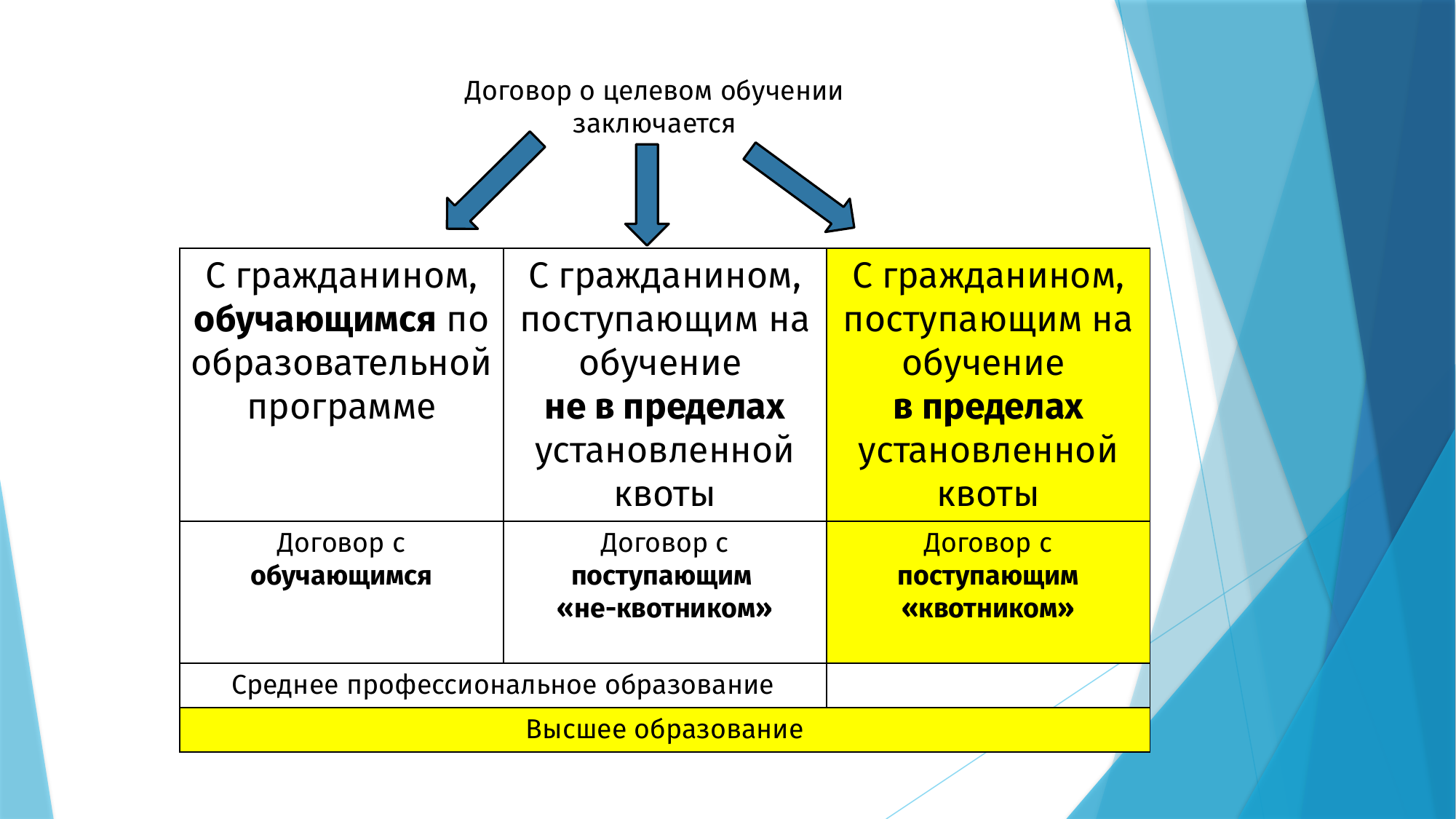

Договор о целевом обучении
заключается

| С гражданином, обучающимся по образовательной программе | С гражданином, поступающим на обучение не в пределах установленной квоты | С гражданином, поступающим на обучение в пределах установленной квоты |
| --- | --- | --- |
| Договор с обучающимся | Договор с поступающим «не-квотником» | Договор с поступающим «квотником» |
| Среднее профессиональное образование |  |  |
| Высшее образование |  |  |